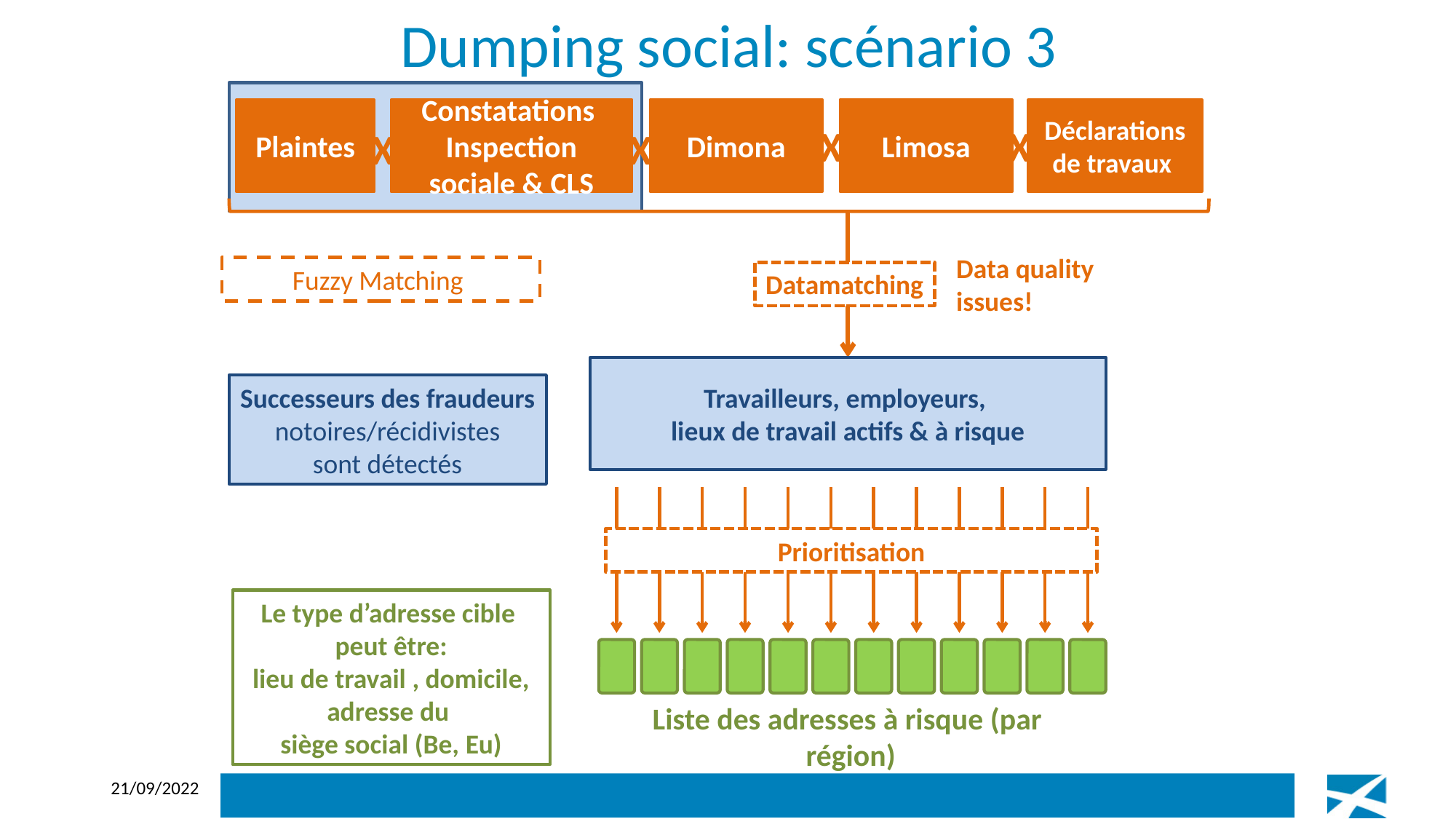

# Dumping social: scénario 3

Dimona
Limosa
Déclarations de travaux
Plaintes
Constatations
Inspection sociale & CLS
X
X
X
X
Data quality
issues!
Fuzzy Matching
Datamatching
Travailleurs, employeurs,
lieux de travail actifs & à risque
Successeurs des fraudeurs
notoires/récidivistes
sont détectés

Prioritisation
Le type d’adresse cible  peut être:
lieu de travail , domicile, adresse du
siège social (Be, Eu)
Liste des adresses à risque (par  région)
21/09/2022